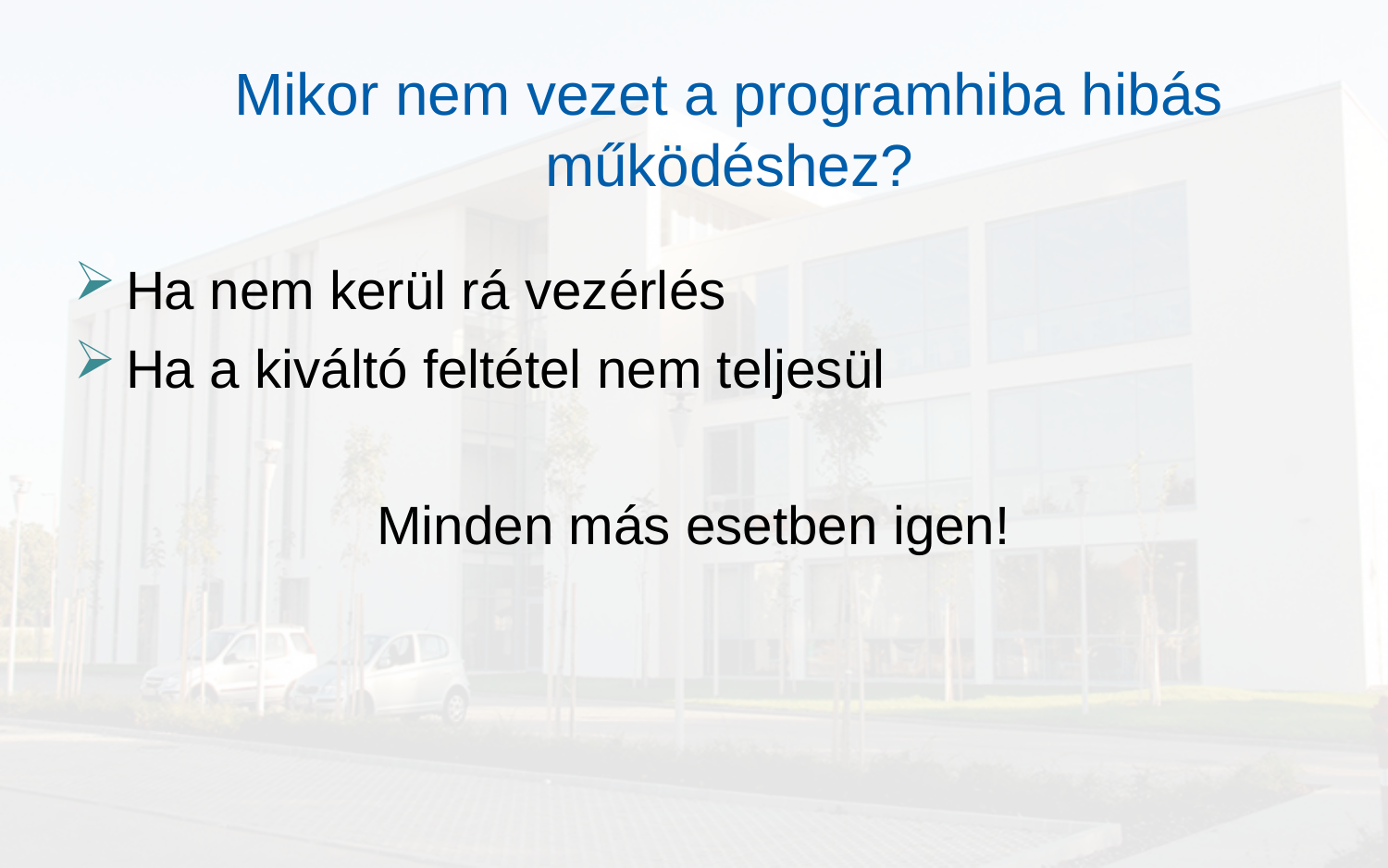

# Mikor nem vezet a programhiba hibás működéshez?
Ha nem kerül rá vezérlés
Ha a kiváltó feltétel nem teljesül

Minden más esetben igen!